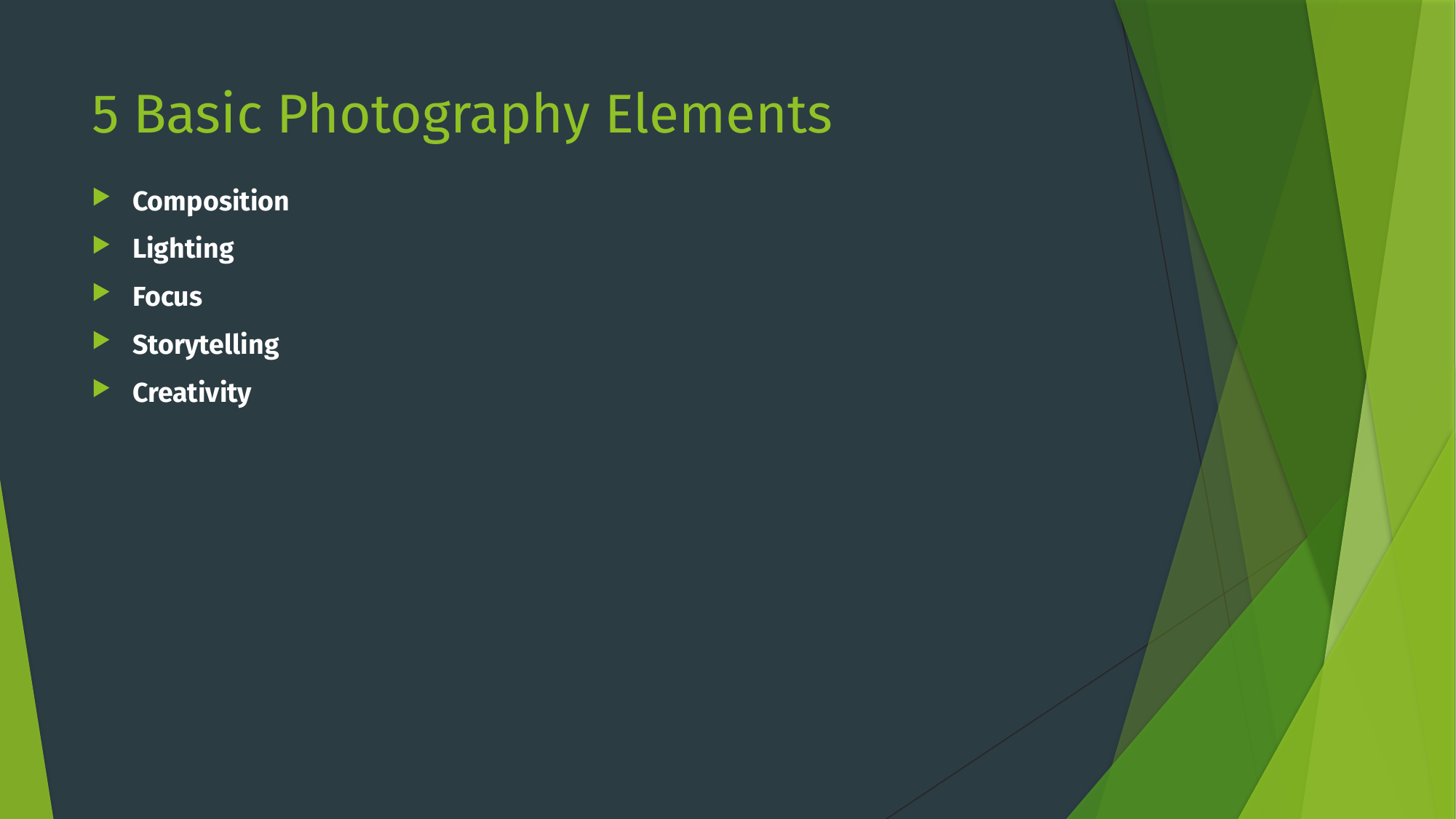

# 5 Basic Photography Elements
Composition
Lighting
Focus
Storytelling
Creativity